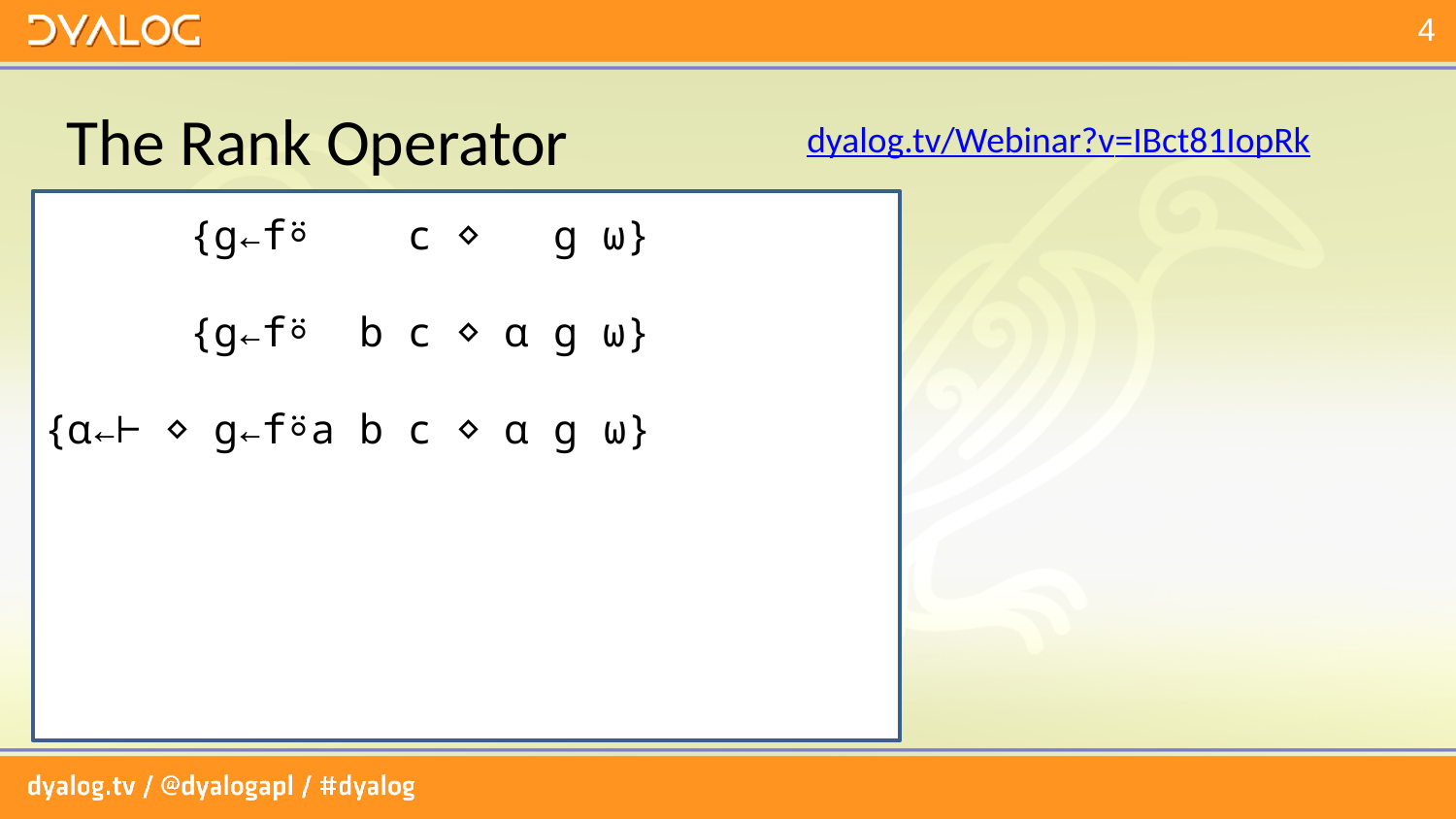

# The Rank Operator
dyalog.tv/Webinar?v=IBct81IopRk

      {g←f⍤    c ⋄   g ⍵}

      {g←f⍤  b c ⋄ ⍺ g ⍵}

{⍺←⊢ ⋄ g←f⍤a b c ⋄ ⍺ g ⍵}